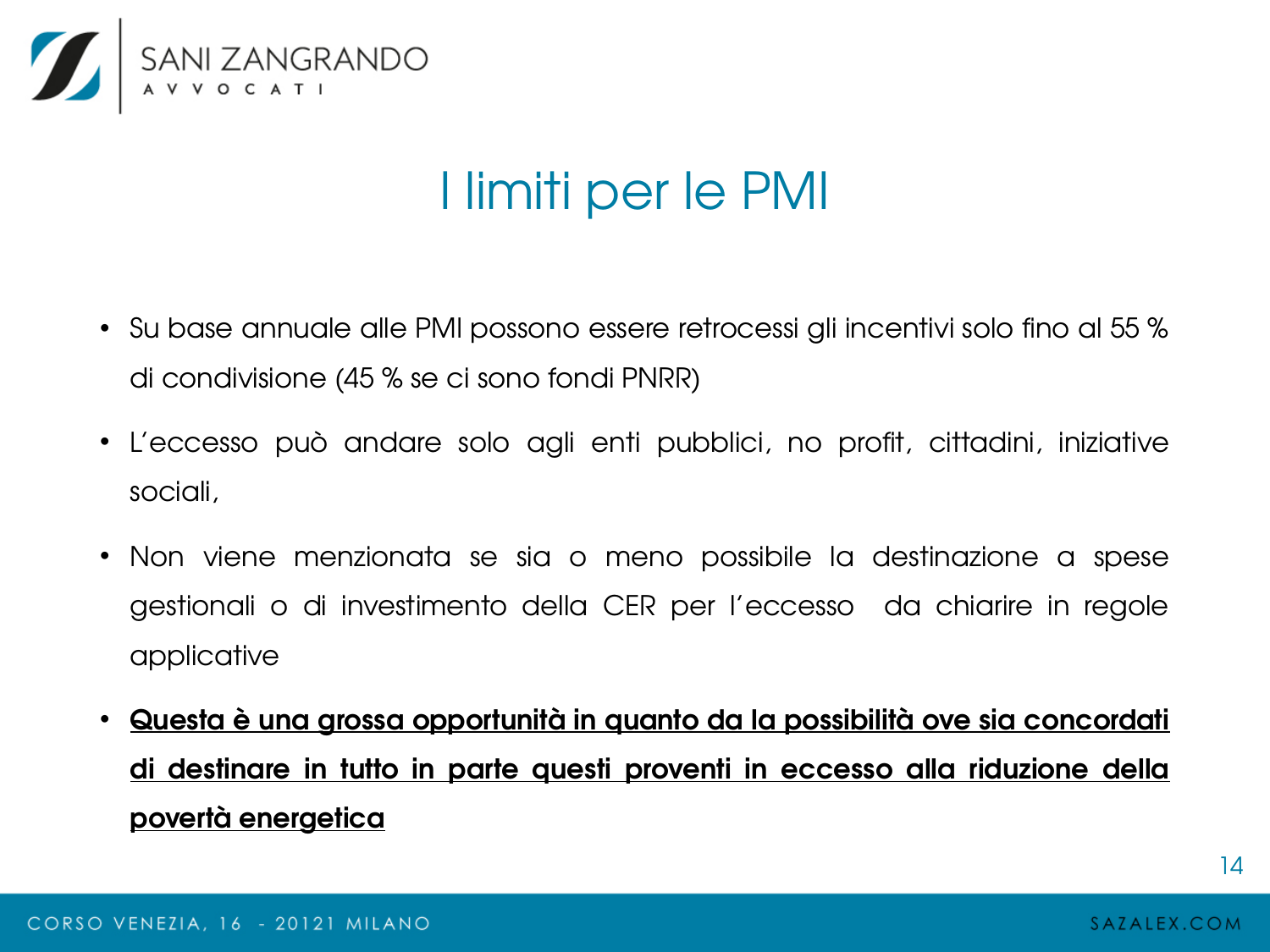

# I limiti per le PMI
Su base annuale alle PMI possono essere retrocessi gli incentivi solo fino al 55 % di condivisione (45 % se ci sono fondi PNRR)
L’eccesso può andare solo agli enti pubblici, no profit, cittadini, iniziative sociali,
Non viene menzionata se sia o meno possibile la destinazione a spese gestionali o di investimento della CER per l’eccesso  da chiarire in regole applicative
Questa è una grossa opportunità in quanto da la possibilità ove sia concordati di destinare in tutto in parte questi proventi in eccesso alla riduzione della povertà energetica